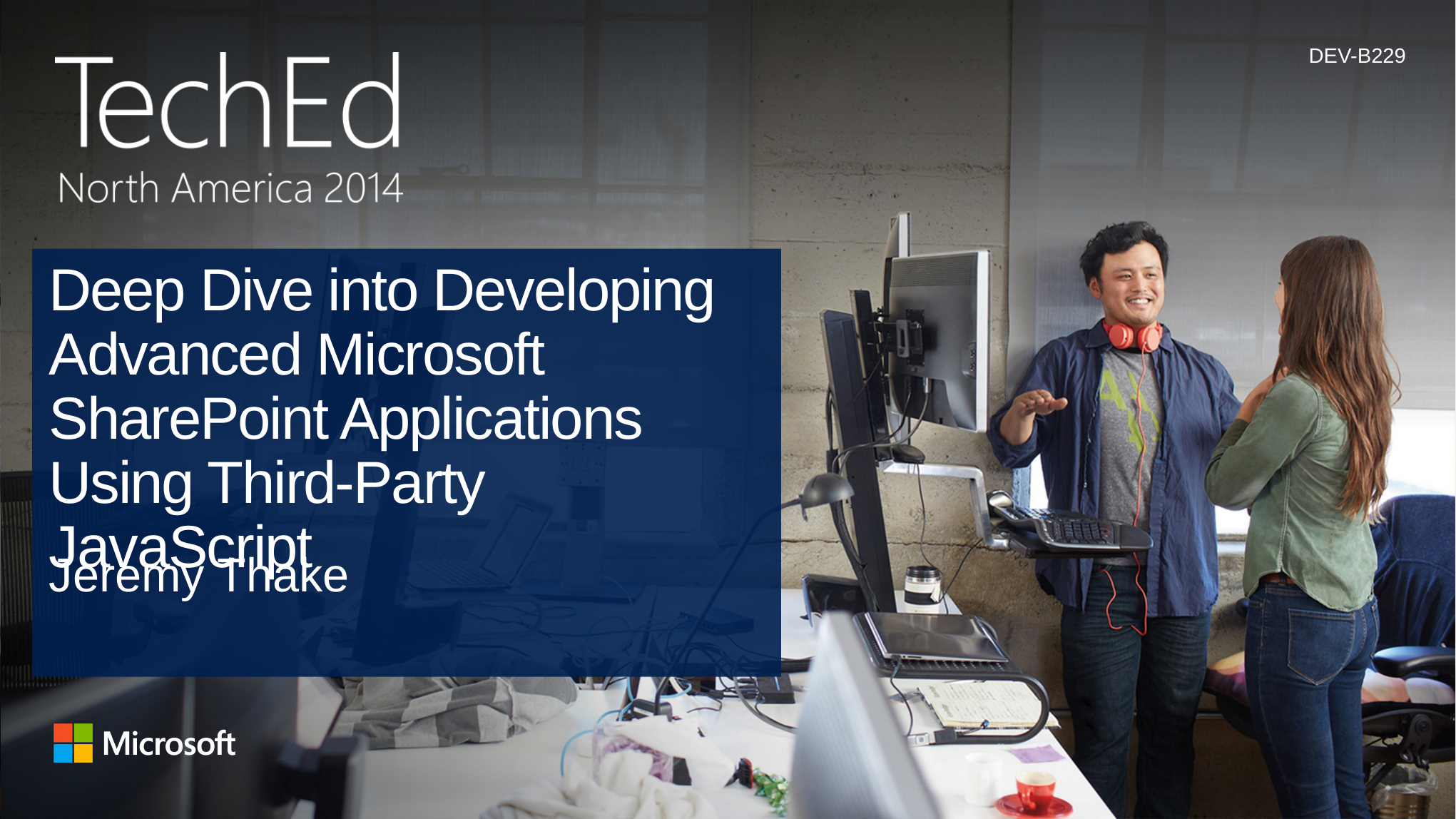

DEV-B229
# Deep Dive into Developing Advanced Microsoft SharePoint Applications Using Third-Party JavaScript
Jeremy Thake